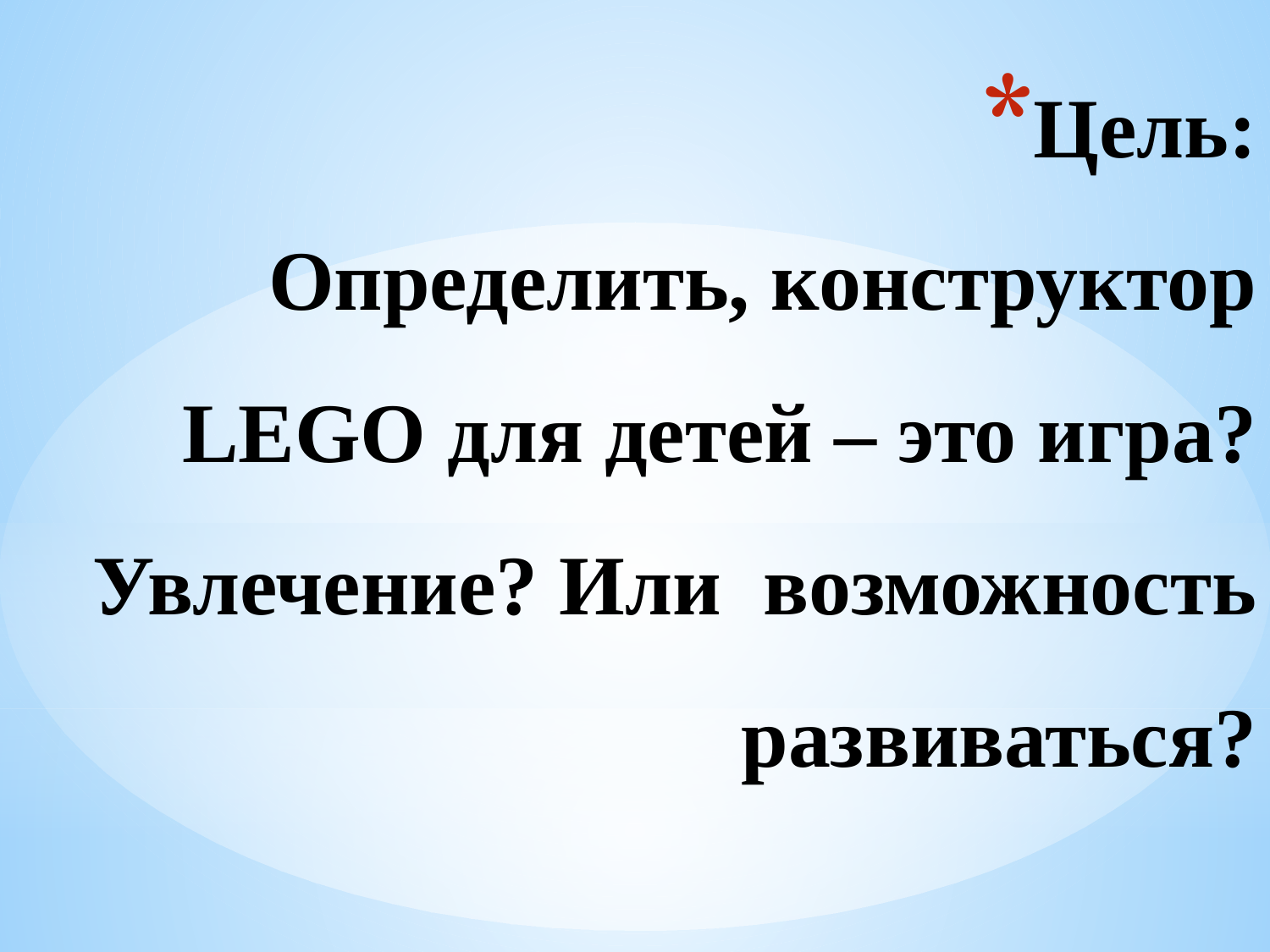

# Цель: Определить, конструктор LEGO для детей – это игра? Увлечение? Или  возможность развиваться?